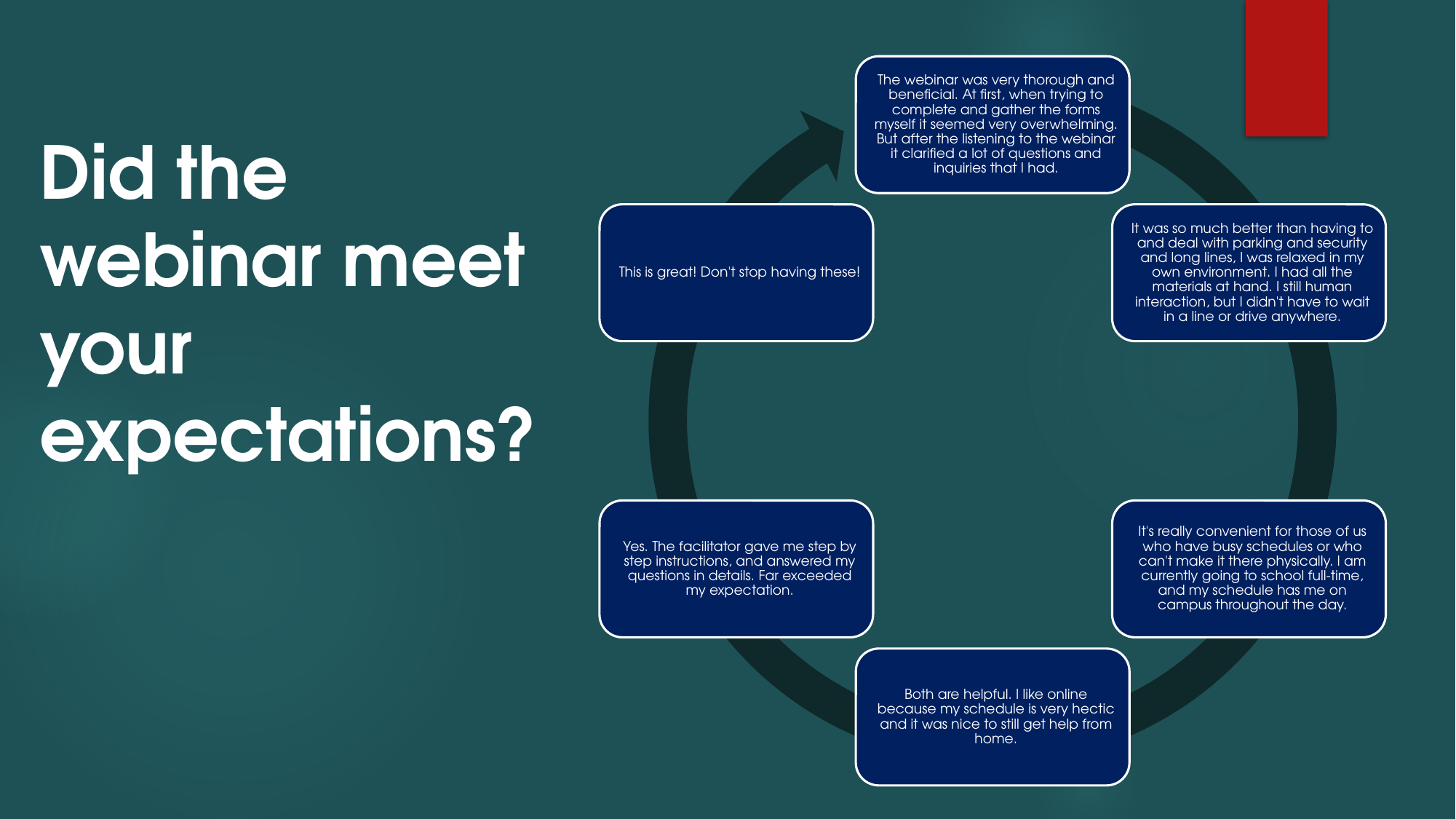

The webinar was very thorough and beneficial. At first, when trying to complete and gather the forms myself it seemed very overwhelming. But after the listening to the webinar it clarified a lot of questions and inquiries that I had.
It was so much better than having to and deal with parking and security and long lines, I was relaxed in my own environment. I had all the materials at hand. I still human interaction, but I didn't have to wait in a line or drive anywhere.
It's really convenient for those of us who have busy schedules or who can't make it there physically. I am currently going to school full-time, and my schedule has me on campus throughout the day.
Both are helpful. I like online because my schedule is very hectic and it was nice to still get help from home.
Yes. The facilitator gave me step by step instructions, and answered my questions in details. Far exceeded my expectation.
This is great! Don't stop having these!
# Did the webinar meet your expectations?